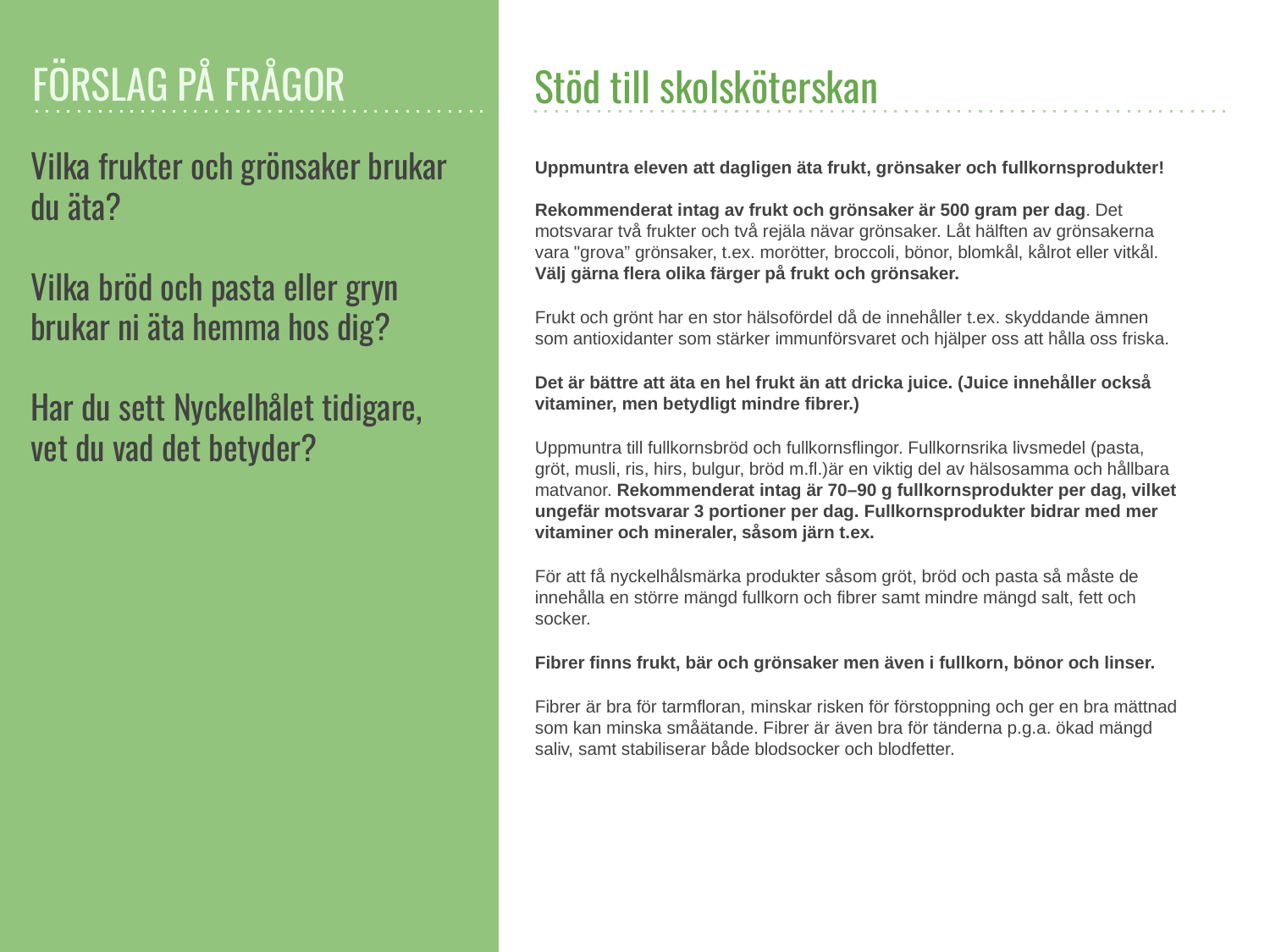

Vilka frukter och grönsaker brukar du äta?
Vilka bröd och pasta eller gryn  brukar ni äta hemma hos dig?
Har du sett Nyckelhålet tidigare, vet du vad det betyder?

Uppmuntra eleven att dagligen äta frukt, grönsaker och fullkornsprodukter!

Rekommenderat intag av frukt och grönsaker är 500 gram per dag. Det motsvarar två frukter och två rejäla nävar grönsaker. Låt hälften av grönsakerna vara "grova” grönsaker, t.ex. morötter, broccoli, bönor, blomkål, kålrot eller vitkål. Välj gärna flera olika färger på frukt och grönsaker.
Frukt och grönt har en stor hälsofördel då de innehåller t.ex. skyddande ämnen som antioxidanter som stärker immunförsvaret och hjälper oss att hålla oss friska.
Det är bättre att äta en hel frukt än att dricka juice. (Juice innehåller också vitaminer, men betydligt mindre fibrer.)
Uppmuntra till fullkornsbröd och fullkornsflingor. Fullkornsrika livsmedel (pasta, gröt, musli, ris, hirs, bulgur, bröd m.fl.)är en viktig del av hälsosamma och hållbara matvanor. Rekommenderat intag är 70–90 g fullkornsprodukter per dag, vilket ungefär motsvarar 3 portioner per dag. Fullkornsprodukter bidrar med mer vitaminer och mineraler, såsom järn t.ex.
För att få nyckelhålsmärka produkter såsom gröt, bröd och pasta så måste de innehålla en större mängd fullkorn och fibrer samt mindre mängd salt, fett och socker.
Fibrer finns frukt, bär och grönsaker men även i fullkorn, bönor och linser.
Fibrer är bra för tarmfloran, minskar risken för förstoppning och ger en bra mättnad som kan minska småätande. Fibrer är även bra för tänderna p.g.a. ökad mängd saliv, samt stabiliserar både blodsocker och blodfetter.